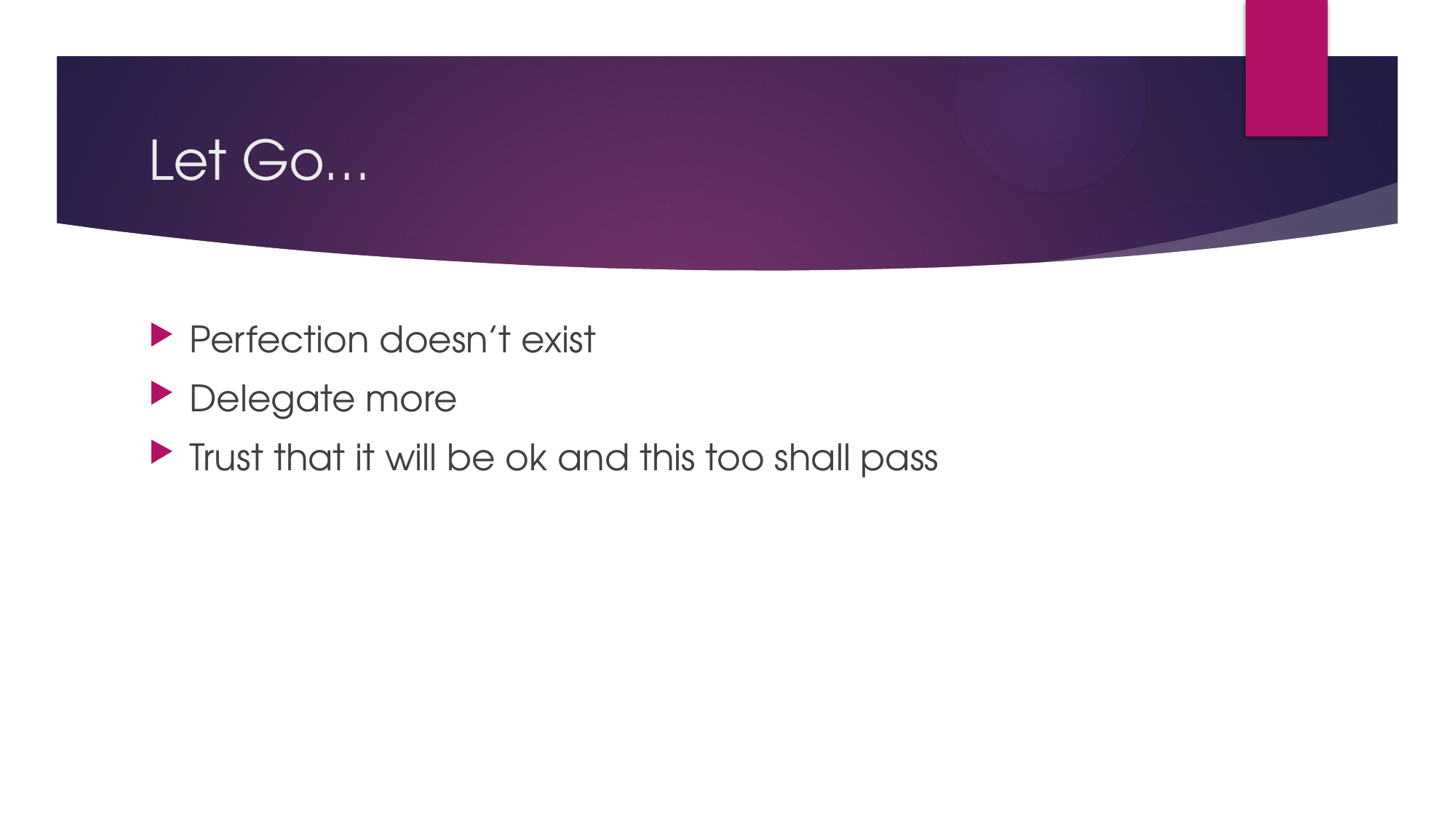

# Let Go…
Perfection doesn’t exist
Delegate more
Trust that it will be ok and this too shall pass